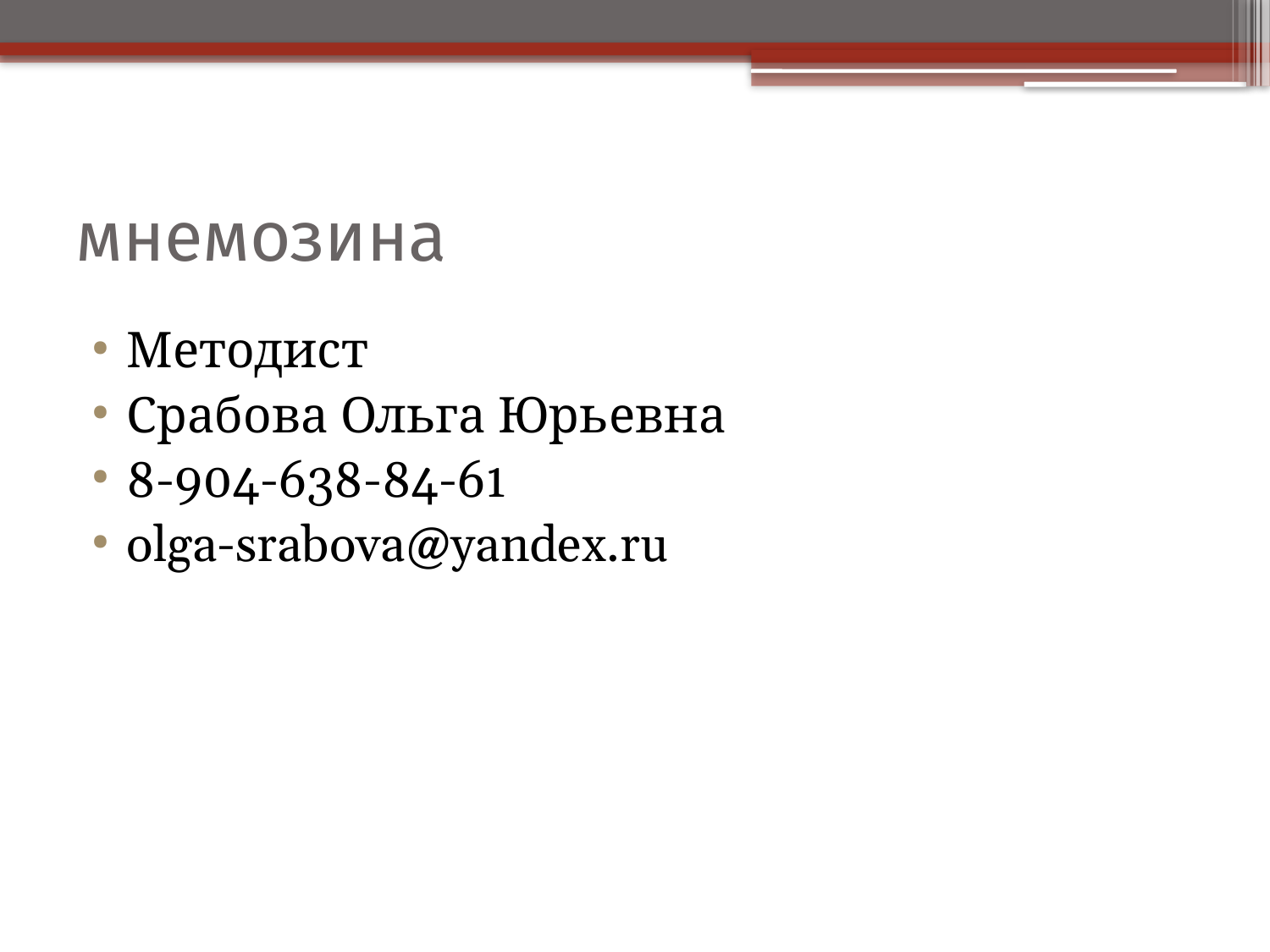

# мнемозина
Методист
Срабова Ольга Юрьевна
8-904-638-84-61
olga-srabova@yandex.ru